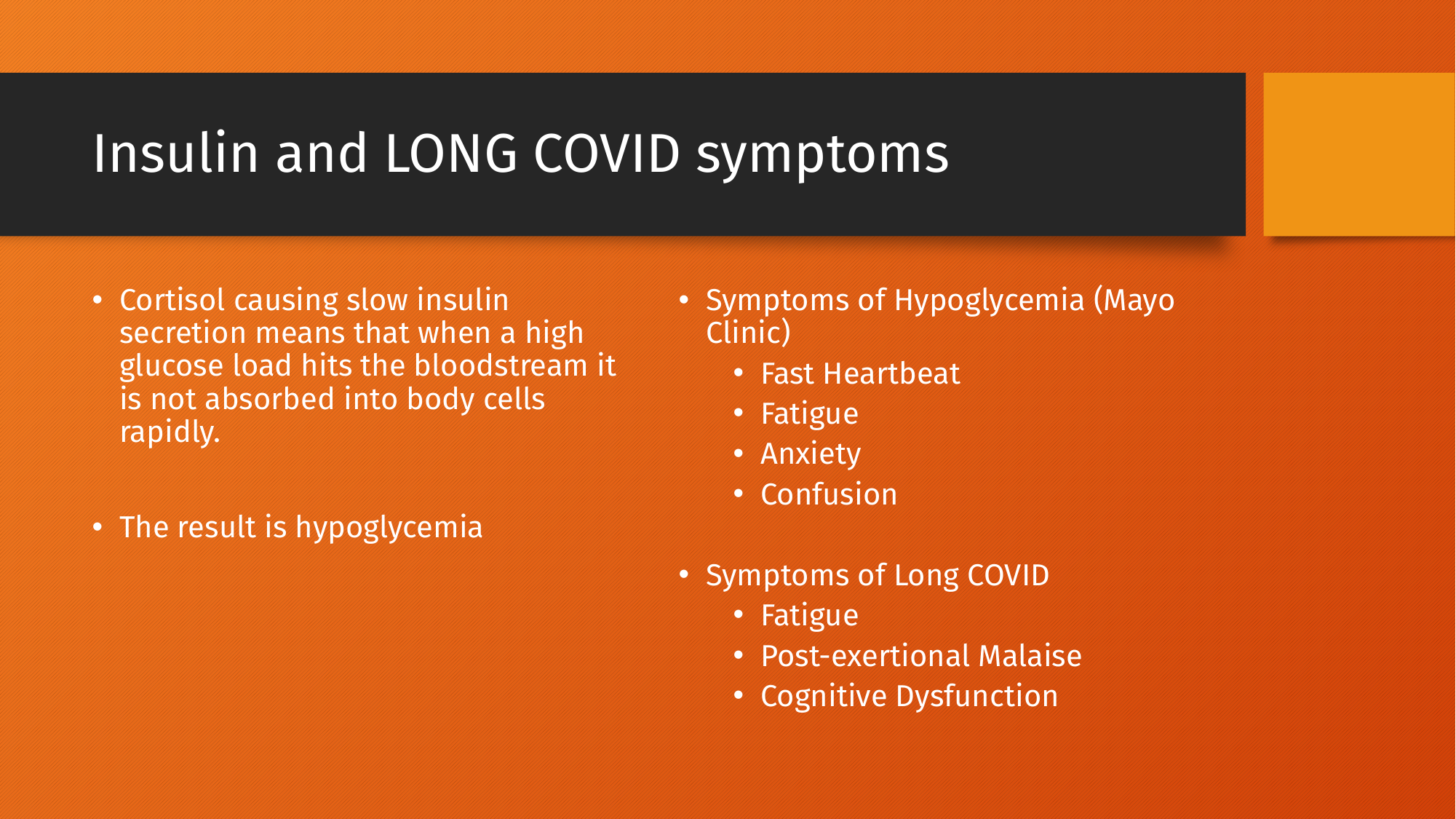

# Insulin and LONG COVID symptoms
Cortisol causing slow insulin secretion means that when a high glucose load hits the bloodstream it is not absorbed into body cells rapidly.

The result is hypoglycemia

Symptoms of Hypoglycemia (Mayo Clinic)
Fast Heartbeat
Fatigue
Anxiety
Confusion

Symptoms of Long COVID
Fatigue
Post-exertional Malaise
Cognitive Dysfunction